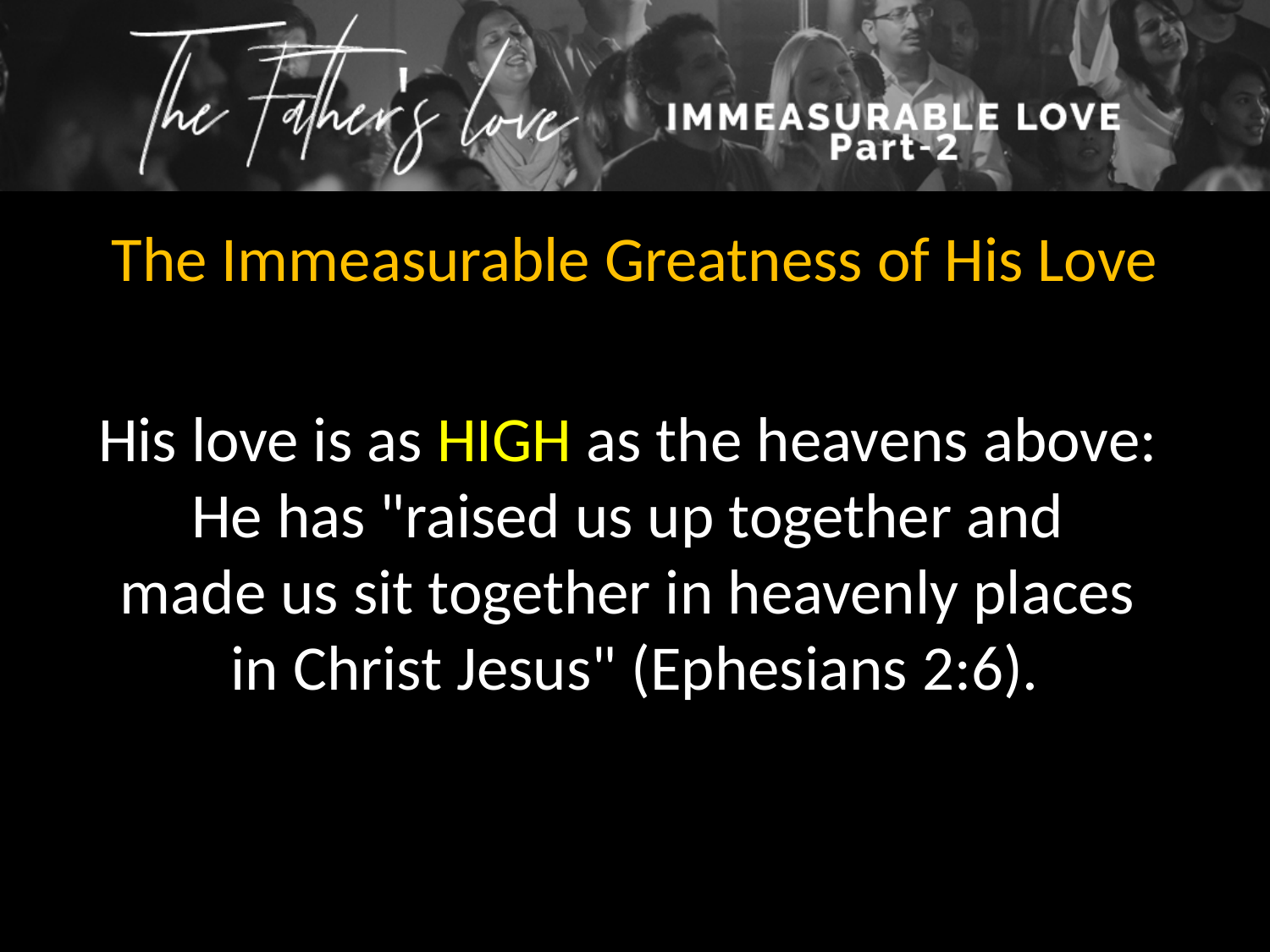

The Immeasurable Greatness of His Love
His love is as HIGH as the heavens above:
He has "raised us up together and
made us sit together in heavenly places
in Christ Jesus" (Ephesians 2:6).